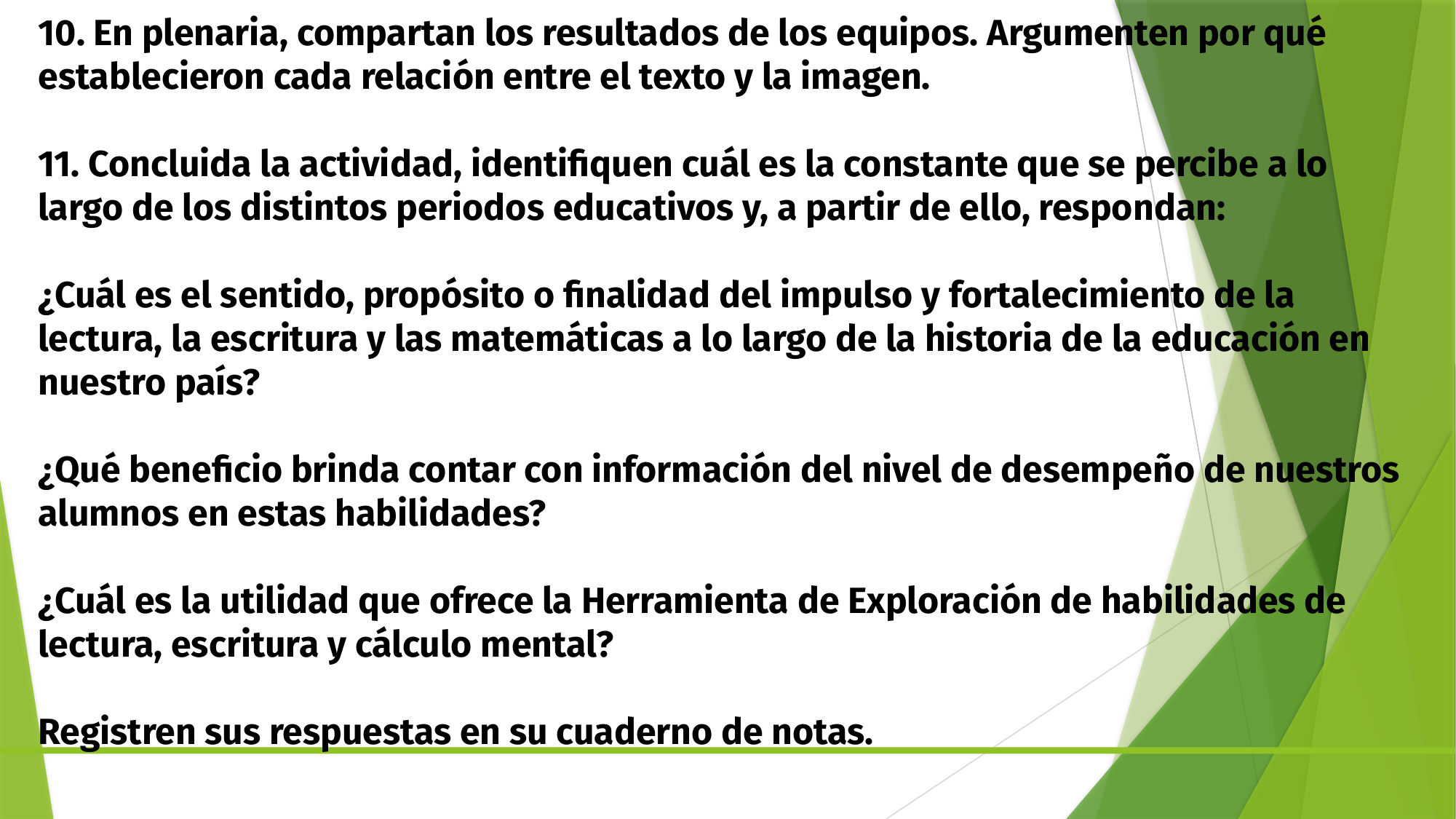

10. En plenaria, compartan los resultados de los equipos. Argumenten por qué establecieron cada relación entre el texto y la imagen.

11. Concluida la actividad, identifiquen cuál es la constante que se percibe a lo largo de los distintos periodos educativos y, a partir de ello, respondan:

¿Cuál es el sentido, propósito o finalidad del impulso y fortalecimiento de la lectura, la escritura y las matemáticas a lo largo de la historia de la educación en nuestro país?

¿Qué beneficio brinda contar con información del nivel de desempeño de nuestros alumnos en estas habilidades?

¿Cuál es la utilidad que ofrece la Herramienta de Exploración de habilidades de lectura, escritura y cálculo mental?

Registren sus respuestas en su cuaderno de notas.